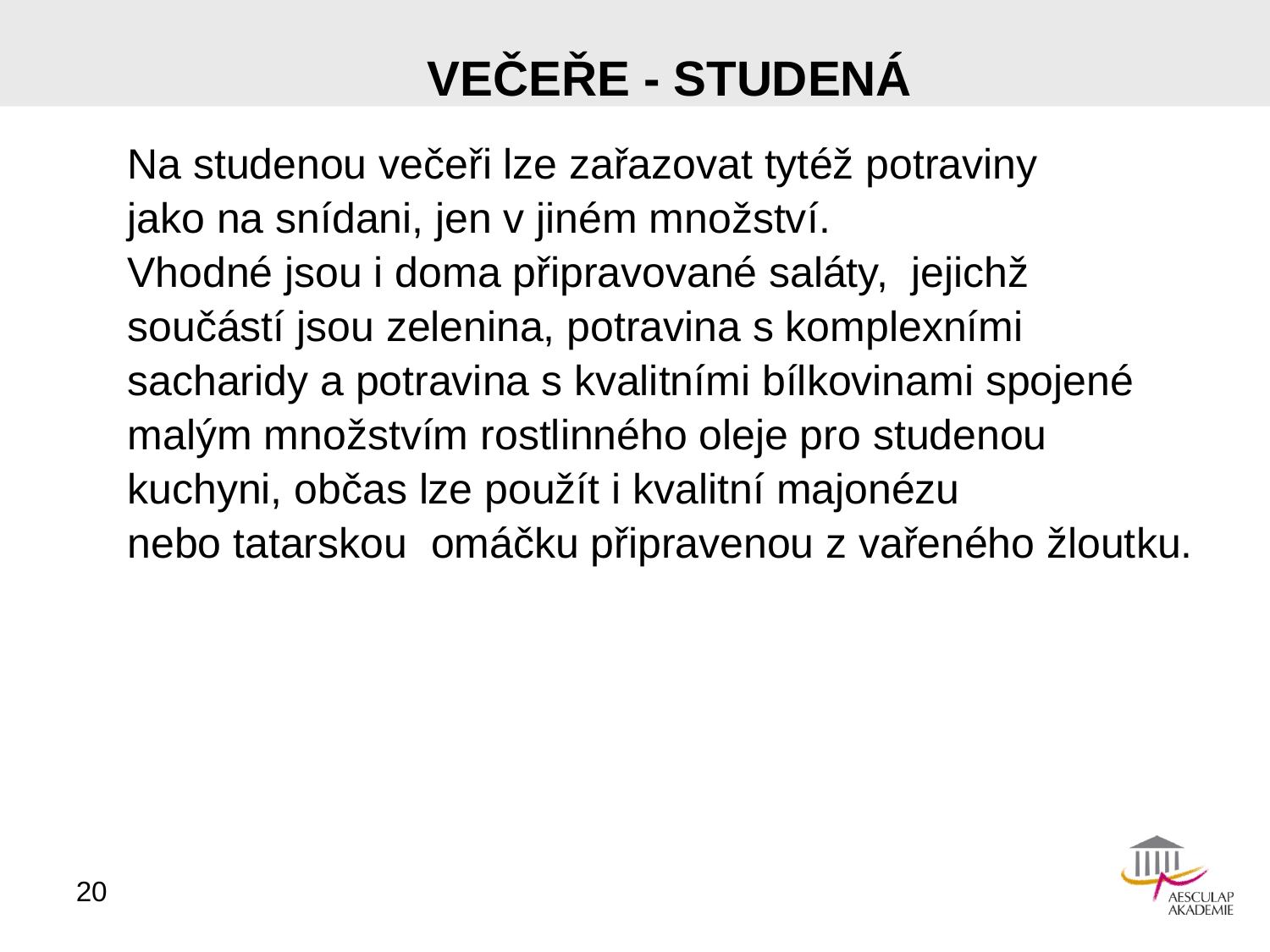

# VEČEŘE - STUDENÁ
Na studenou večeři lze zařazovat tytéž potraviny
jako na snídani, jen v jiném množství.
Vhodné jsou i doma připravované saláty,  jejichž
součástí jsou zelenina, potravina s komplexními
sacharidy a potravina s kvalitními bílkovinami spojené
malým množstvím rostlinného oleje pro studenou
kuchyni, občas lze použít i kvalitní majonézu
nebo tatarskou  omáčku připravenou z vařeného žloutku.
20